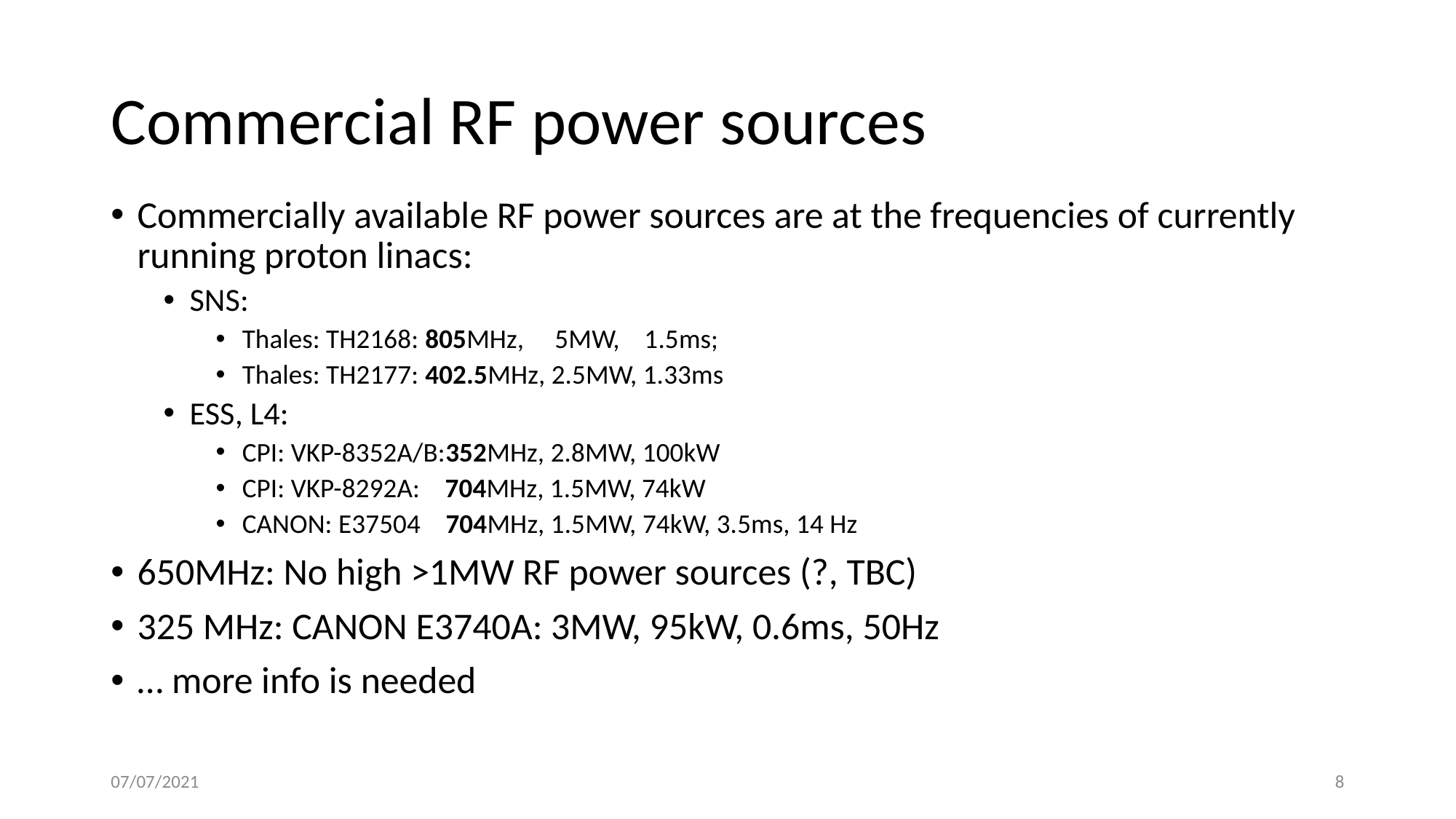

# Commercial RF power sources
Commercially available RF power sources are at the frequencies of currently running proton linacs:
SNS:
Thales: TH2168: 805MHz,     5MW,    1.5ms;
Thales: TH2177: 402.5MHz, 2.5MW, 1.33ms
ESS, L4:
CPI: VKP-8352A/B:352MHz, 2.8MW, 100kW
CPI: VKP-8292A:    704MHz, 1.5MW, 74kW
CANON: E37504    704MHz, 1.5MW, 74kW, 3.5ms, 14 Hz
650MHz: No high >1MW RF power sources (?, TBC)
325 MHz: CANON E3740A: 3MW, 95kW, 0.6ms, 50Hz
… more info is needed
07/07/2021
8